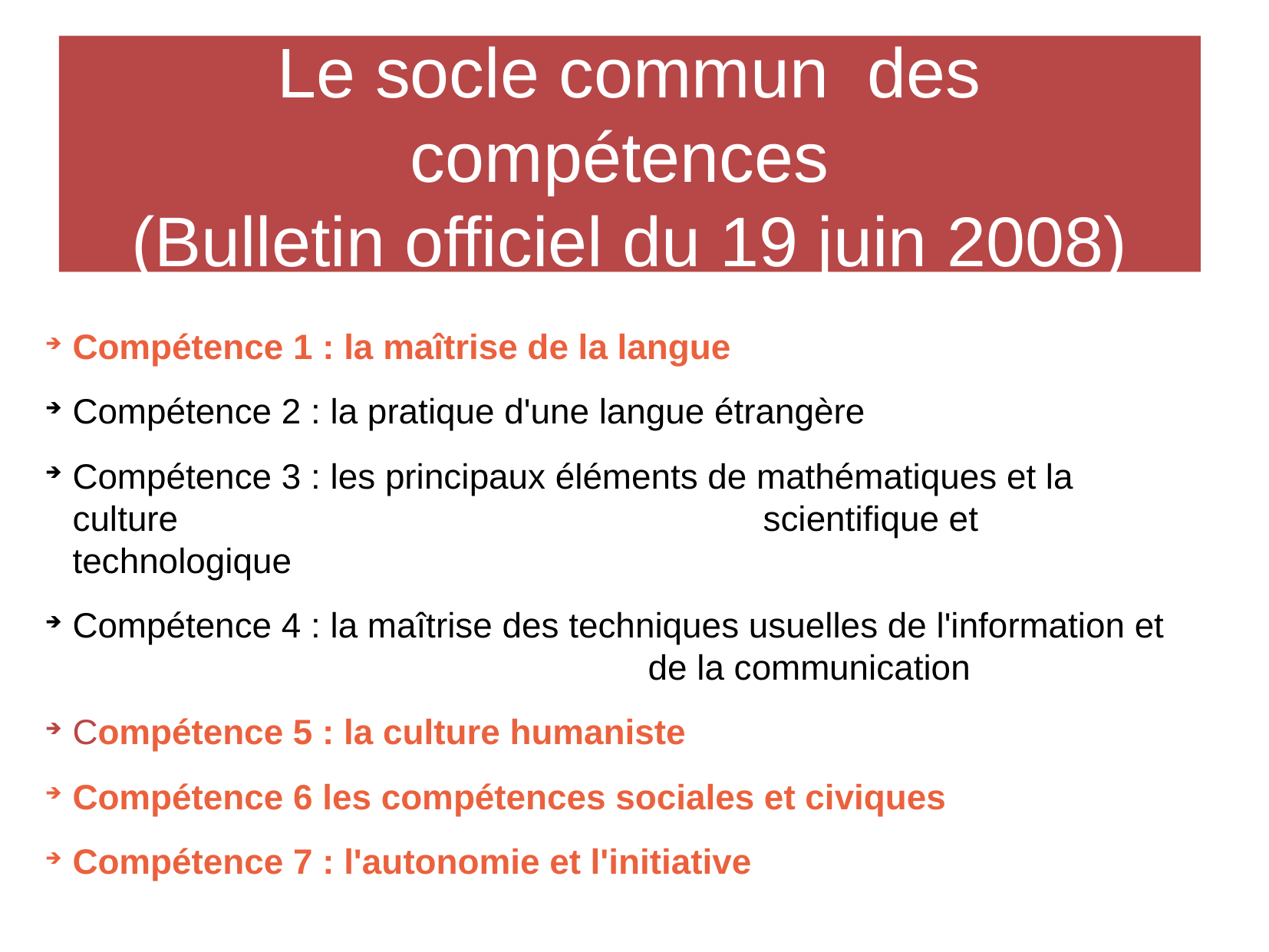

Le socle commun  des compétences
(Bulletin officiel du 19 juin 2008)
Compétence 1 : la maîtrise de la langue
Compétence 2 : la pratique d'une langue étrangère
Compétence 3 : les principaux éléments de mathématiques et la culture 					scientifique et technologique
Compétence 4 : la maîtrise des techniques usuelles de l'information et 					de la communication
Compétence 5 : la culture humaniste
Compétence 6 les compétences sociales et civiques
Compétence 7 : l'autonomie et l'initiative